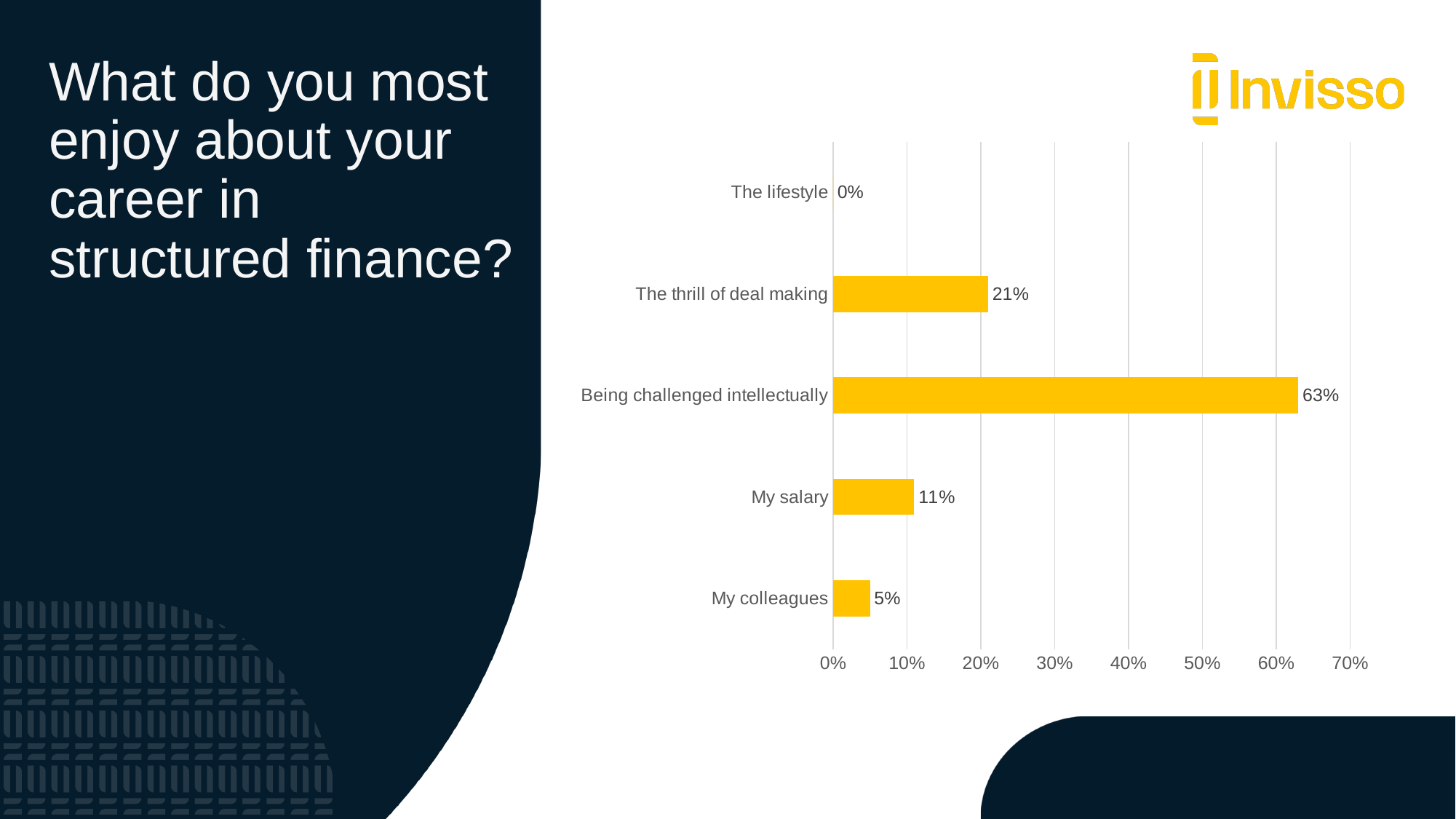

# What do you most enjoy about your career in structured finance?

### Chart

| Category | Series 1 |
|---|---|
| My colleagues | 0.05 |
| My salary | 0.11 |
| Being challenged intellectually | 0.63 |
| The thrill of deal making | 0.21 |
| The lifestyle | 0.0 |